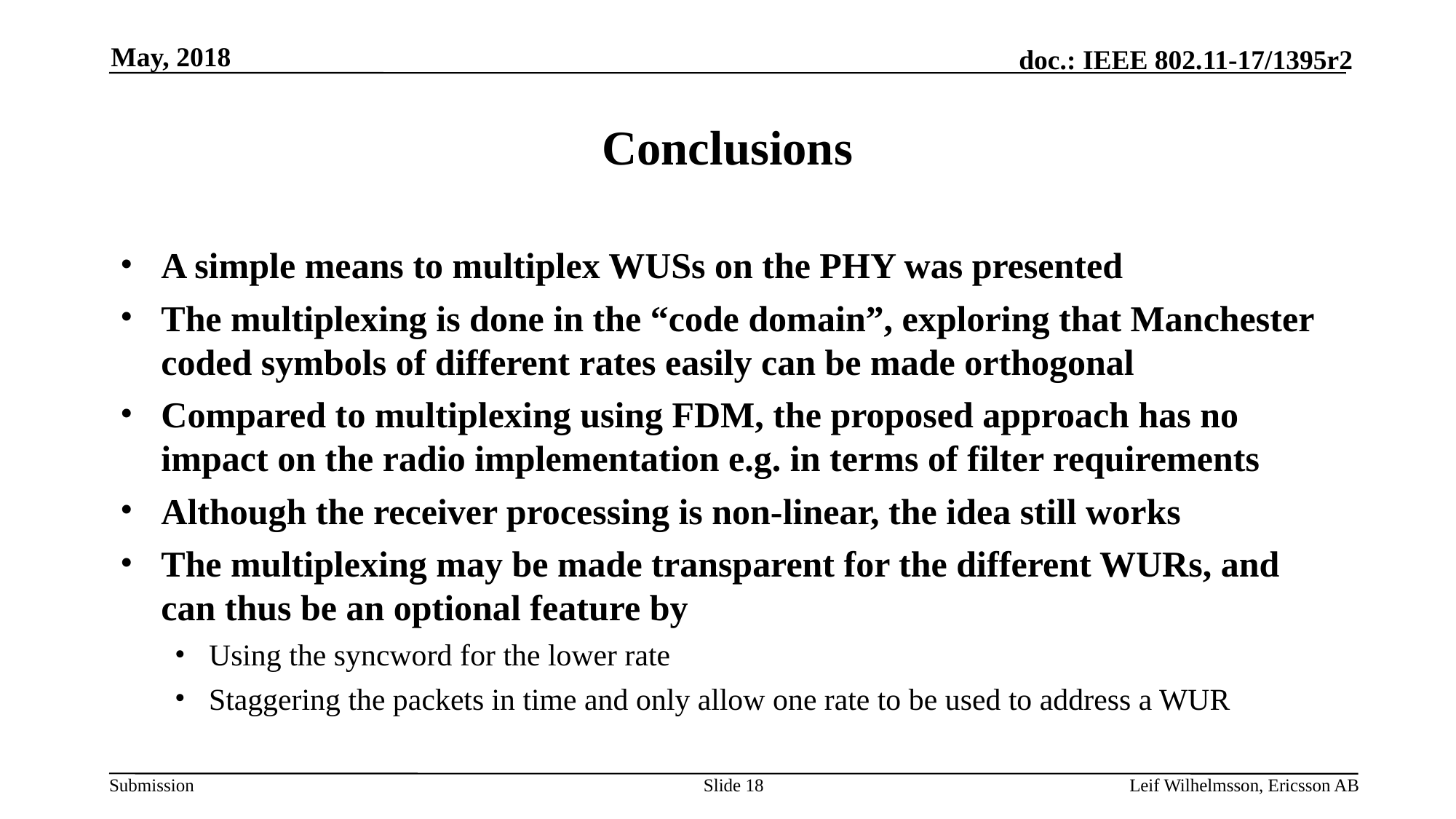

May, 2018
# Conclusions
A simple means to multiplex WUSs on the PHY was presented
The multiplexing is done in the “code domain”, exploring that Manchester coded symbols of different rates easily can be made orthogonal
Compared to multiplexing using FDM, the proposed approach has no impact on the radio implementation e.g. in terms of filter requirements
Although the receiver processing is non-linear, the idea still works
The multiplexing may be made transparent for the different WURs, and can thus be an optional feature by
Using the syncword for the lower rate
Staggering the packets in time and only allow one rate to be used to address a WUR
Slide 18
Leif Wilhelmsson, Ericsson AB